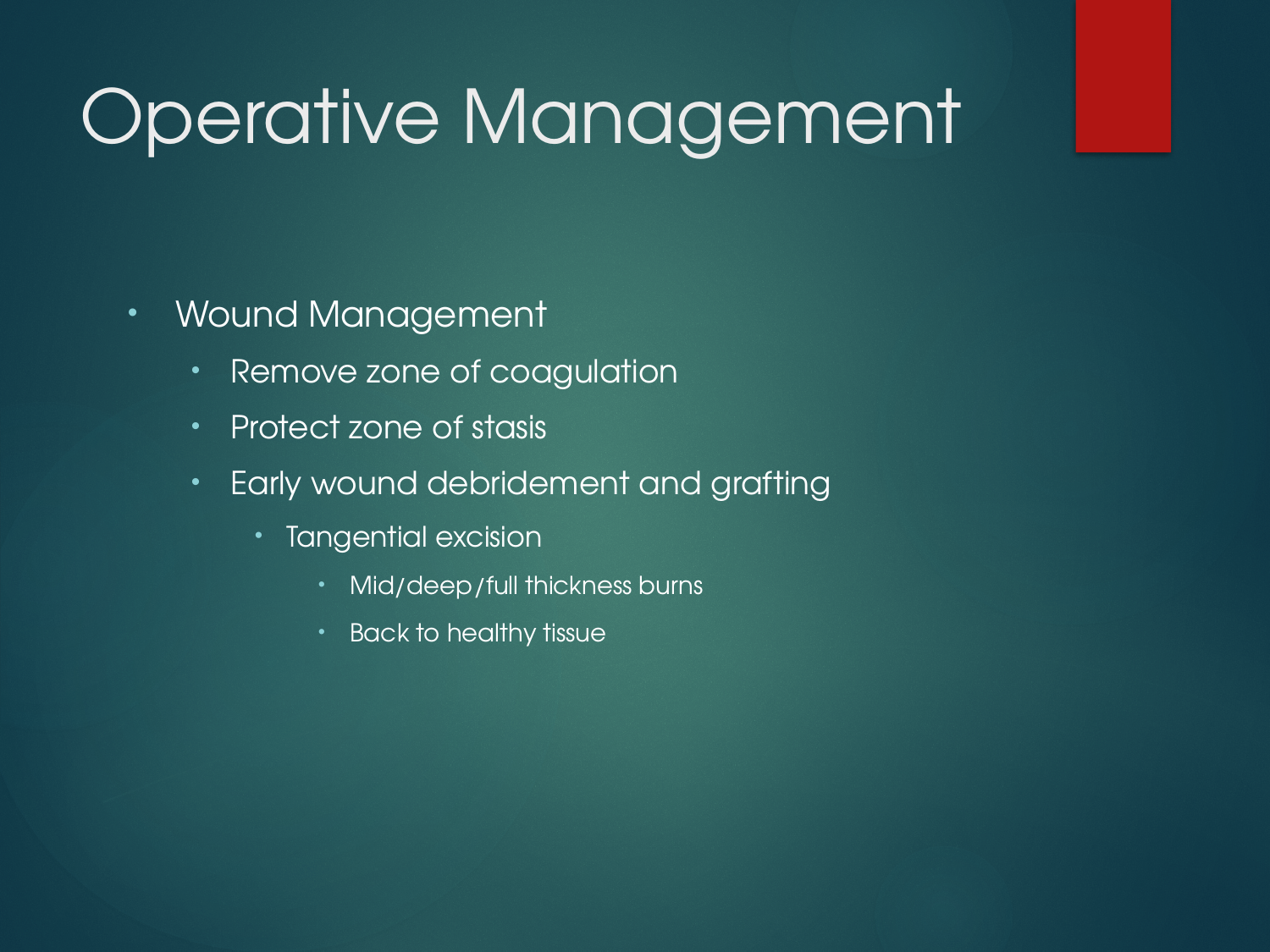

# Operative Management
Wound Management
Remove zone of coagulation
Protect zone of stasis
Early wound debridement and grafting
Tangential excision
Mid/deep/full thickness burns
Back to healthy tissue